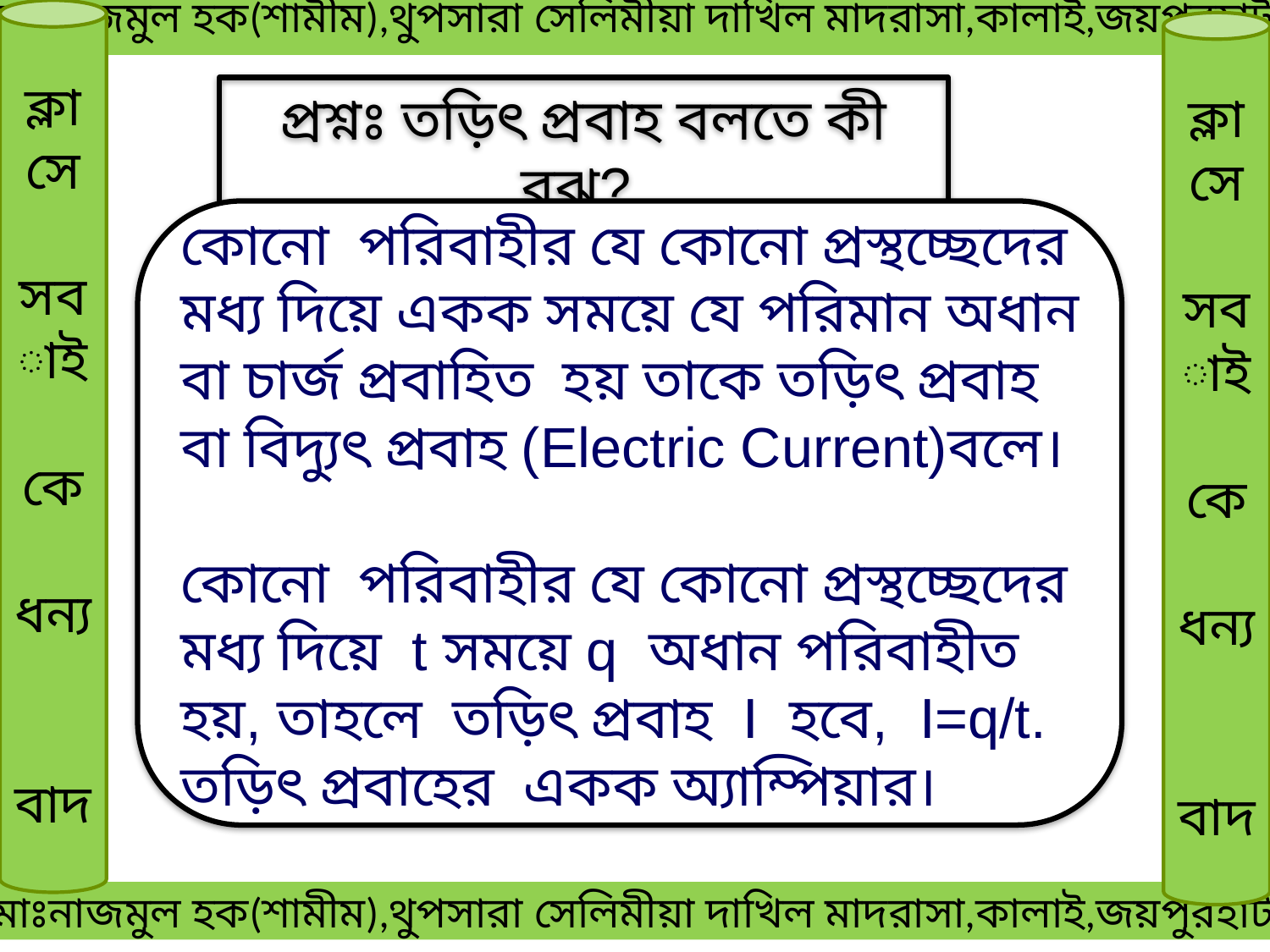

মোঃনাজমুল হক(শামীম),থুপসারা সেলিমীয়া দাখিল মাদরাসা,কালাই,জয়পুরহাট।
ক্লাসে

সবাই

কে

ধন্য

বাদ
ক্লাসে

সবাই

কে

ধন্য

বাদ
প্রশ্নঃ তড়িৎ প্রবাহ বলতে কী বুঝ?
কোনো  পরিবাহীর যে কোনো প্রস্থচ্ছেদের মধ্য দিয়ে একক সময়ে যে পরিমান অধান বা চার্জ প্রবাহিত  হয় তাকে তড়িৎ প্রবাহ বা বিদ্যুৎ প্রবাহ (Electric Current)বলে।

কোনো  পরিবাহীর যে কোনো প্রস্থচ্ছেদের মধ্য দিয়ে  t সময়ে q  অধান পরিবাহীত হয়, তাহলে  তড়িৎ প্রবাহ  I  হবে,  I=q/t.
তড়িৎ প্রবাহের  একক অ্যাম্পিয়ার।
 মোঃনাজমুল হক(শামীম),থুপসারা সেলিমীয়া দাখিল মাদরাসা,কালাই,জয়পুরহাট।